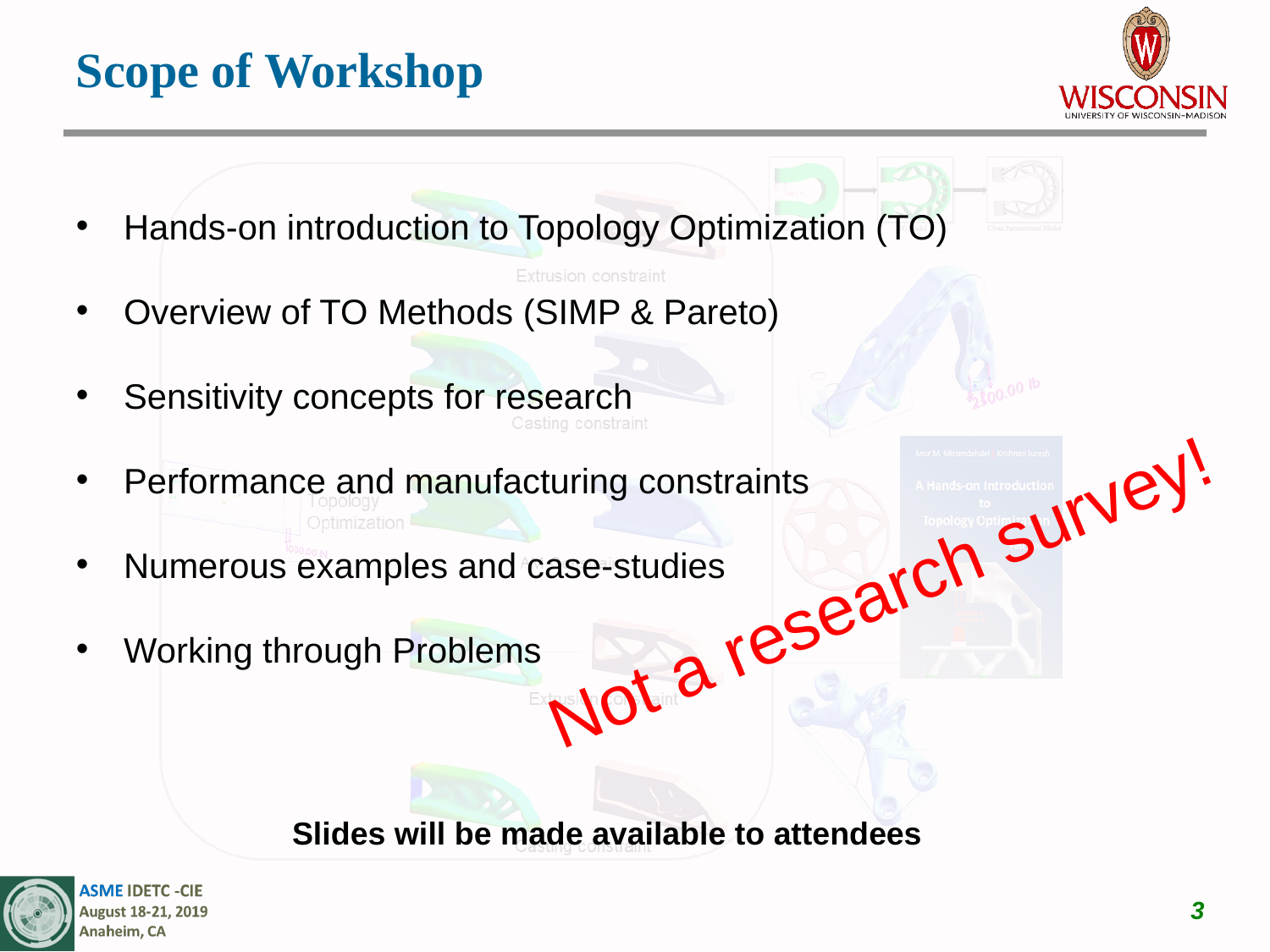

Scope of Workshop
Hands-on introduction to Topology Optimization (TO)
Overview of TO Methods (SIMP & Pareto)
Sensitivity concepts for research
Performance and manufacturing constraints
Numerous examples and case-studies
Working through Problems
Not a research survey!
Slides will be made available to attendees
3